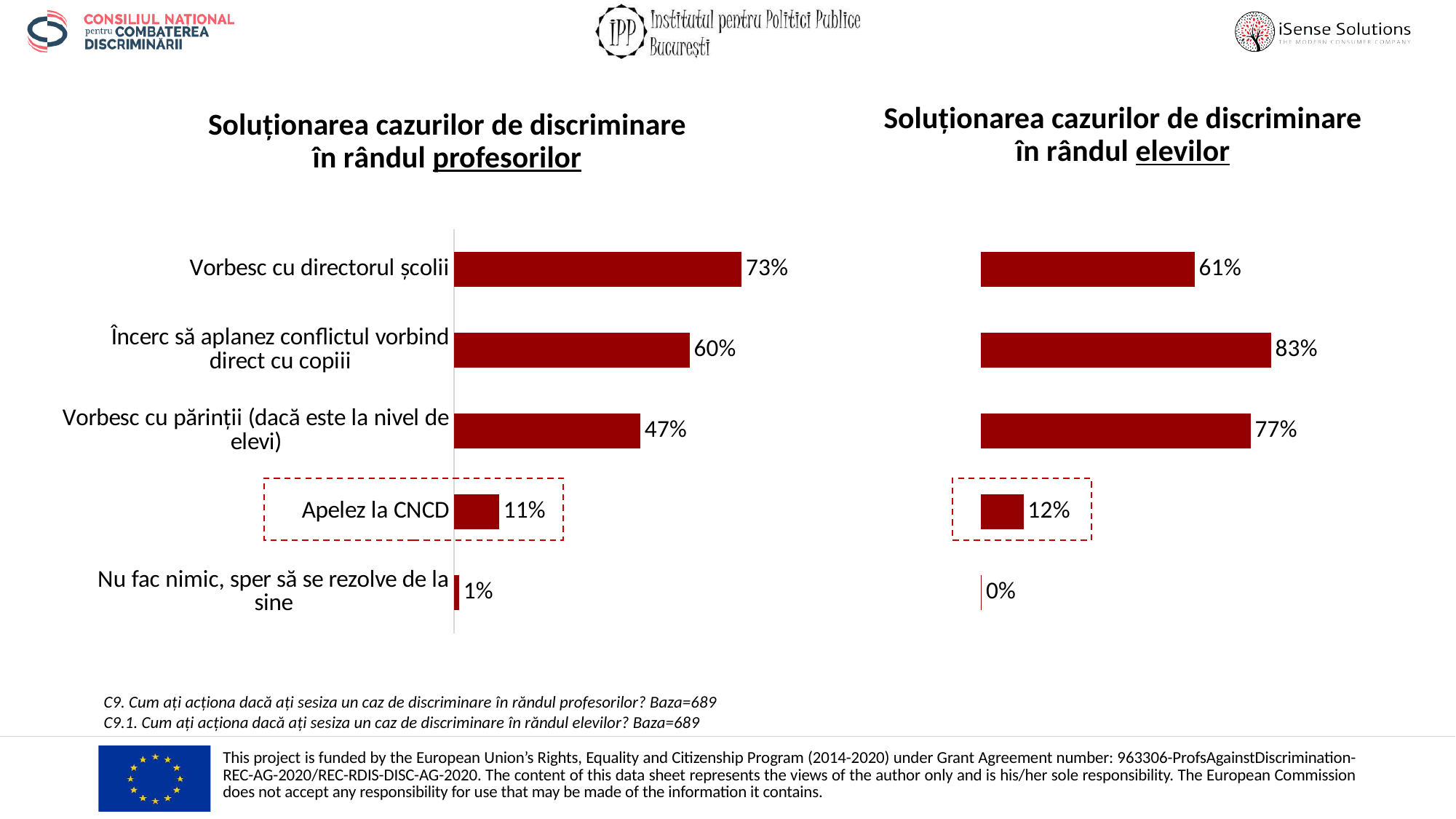

Soluționarea cazurilor de discriminare
în rândul profesorilor
Soluționarea cazurilor de discriminare
în rândul elevilor

### Chart

| Category | Profesori |
|---|---|
| Vorbesc cu directorul școlii | 0.7300435413642962 |
| Încerc să aplanez conflictul vorbind direct cu copiii | 0.5979680696661829 |
| Vorbesc cu părinții (dacă este la nivel de elevi) | 0.4731494920174166 |
| Apelez la CNCD | 0.11465892597968069 |
| Nu fac nimic, sper să se rezolve de la sine | 0.013062409288824383 |

### Chart

| Category | Elevi |
|---|---|
| Vorbesc cu directorul scolii | 0.6095791001451378 |
| Incerc sa aplanez conflictul vorbind direct cu copiii | 0.8272859216255442 |
| Vorbesc cu parintii (daca este la nivel de elevi) | 0.7692307692307694 |
| Apelez la CNCD | 0.12191582002902758 |
| Nu fac nimic, sper sa se rezolve de la sine | 0.002902757619738752 |

C9. Cum ați acționa dacă ați sesiza un caz de discriminare în răndul profesorilor? Baza=689
C9.1. Cum ați acționa dacă ați sesiza un caz de discriminare în răndul elevilor? Baza=689